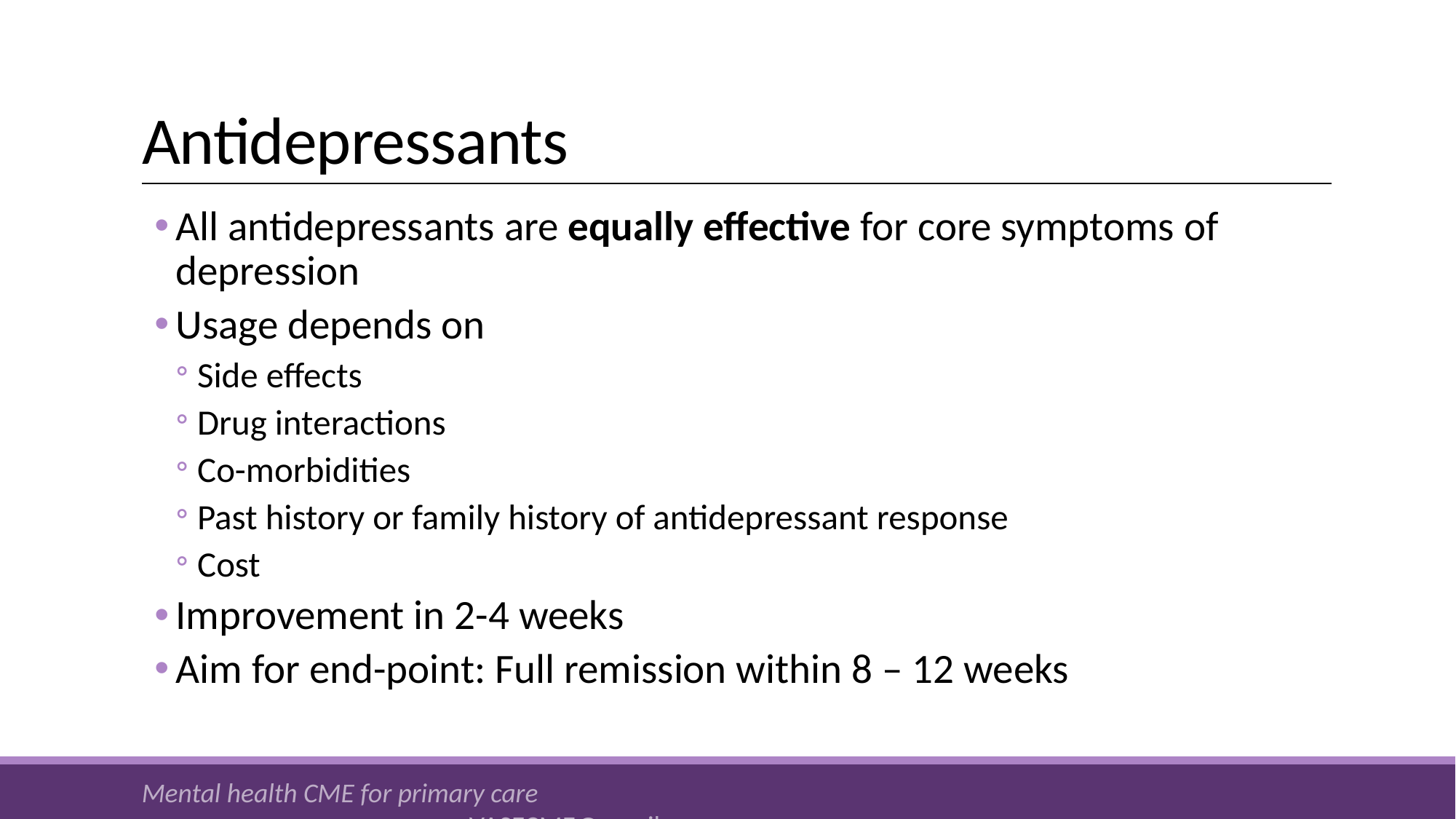

# Antidepressants
All antidepressants are equally effective for core symptoms of depression
Usage depends on
Side effects
Drug interactions
Co-morbidities
Past history or family history of antidepressant response
Cost
Improvement in 2-4 weeks
Aim for end-point: Full remission within 8 – 12 weeks